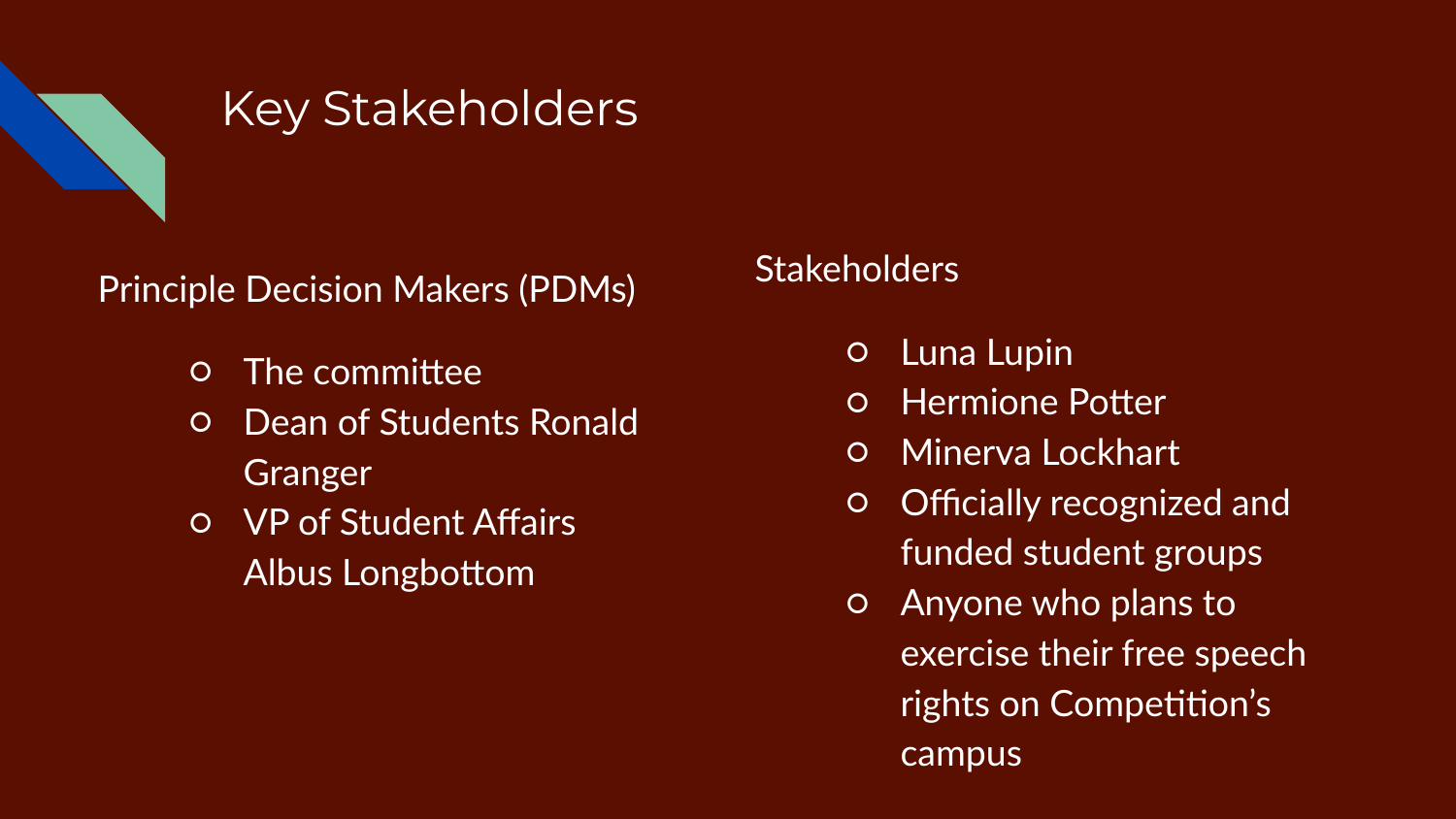

# Key Stakeholders
Principle Decision Makers (PDMs)
The committee
Dean of Students Ronald Granger
VP of Student Affairs Albus Longbottom
Stakeholders
Luna Lupin
Hermione Potter
Minerva Lockhart
Officially recognized and funded student groups
Anyone who plans to exercise their free speech rights on Competition’s campus